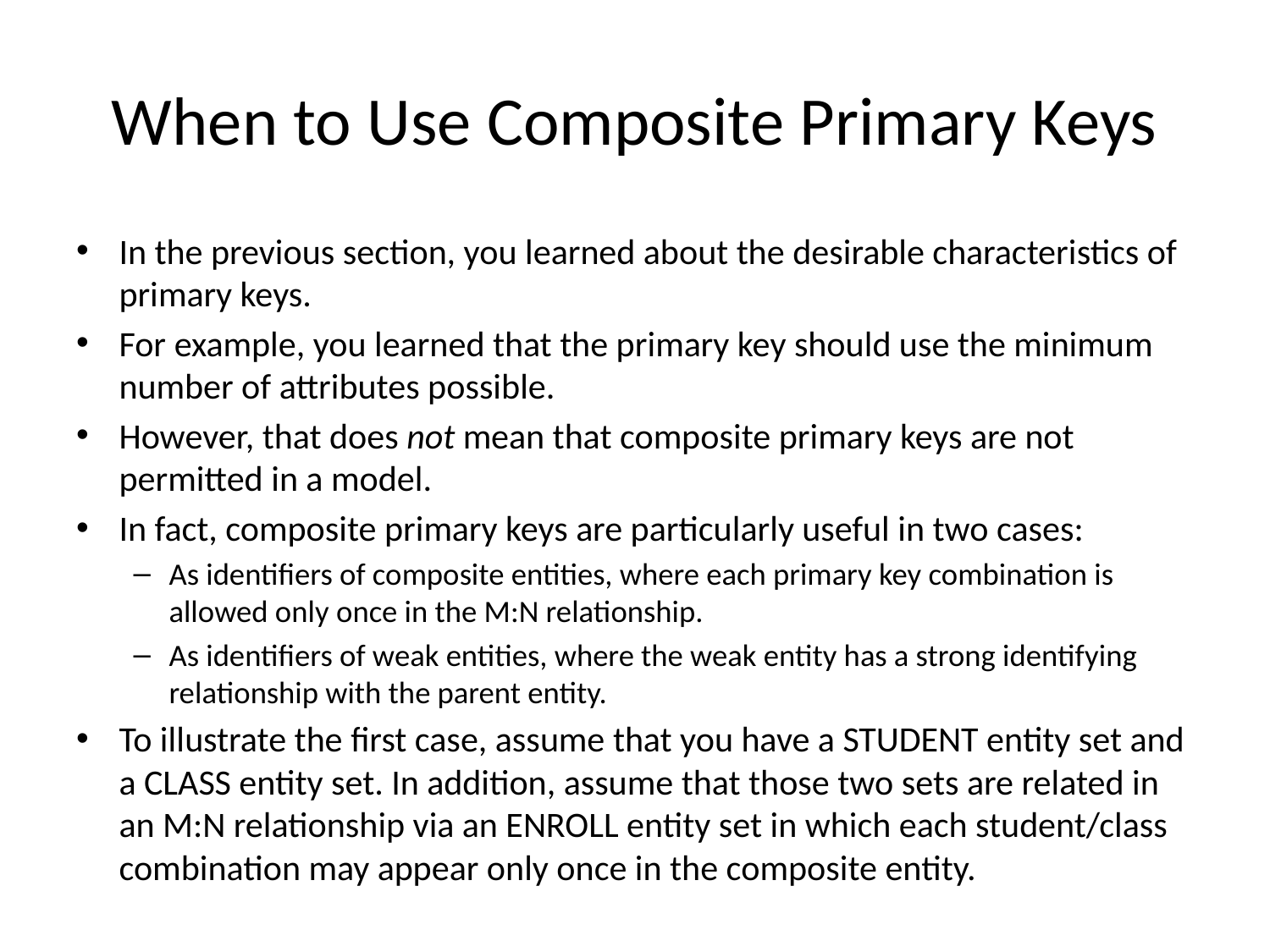

# When to Use Composite Primary Keys
In the previous section, you learned about the desirable characteristics of primary keys.
For example, you learned that the primary key should use the minimum number of attributes possible.
However, that does not mean that composite primary keys are not permitted in a model.
In fact, composite primary keys are particularly useful in two cases:
As identifiers of composite entities, where each primary key combination is allowed only once in the M:N relationship.
As identifiers of weak entities, where the weak entity has a strong identifying relationship with the parent entity.
To illustrate the first case, assume that you have a STUDENT entity set and a CLASS entity set. In addition, assume that those two sets are related in an M:N relationship via an ENROLL entity set in which each student/class combination may appear only once in the composite entity.